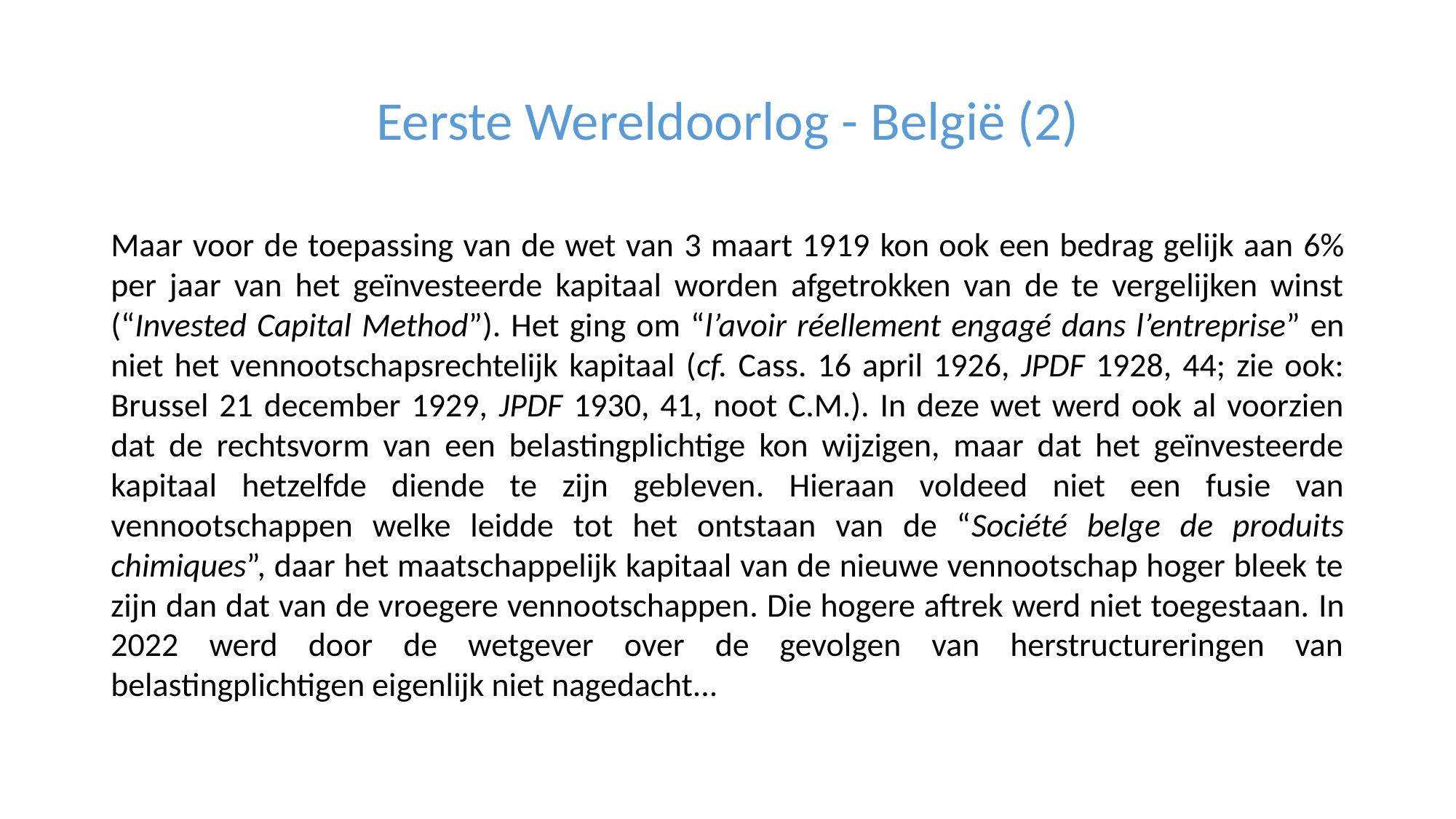

# Eerste Wereldoorlog - België (2)
Maar voor de toepassing van de wet van 3 maart 1919 kon ook een bedrag gelijk aan 6% per jaar van het geïnvesteerde kapitaal worden afgetrokken van de te vergelijken winst (“Invested Capital Method”). Het ging om “l’avoir réellement engagé dans l’entreprise” en niet het vennootschapsrechtelijk kapitaal (cf. Cass. 16 april 1926, JPDF 1928, 44; zie ook: Brussel 21 december 1929, JPDF 1930, 41, noot C.M.). In deze wet werd ook al voorzien dat de rechtsvorm van een belastingplichtige kon wijzigen, maar dat het geïnvesteerde kapitaal hetzelfde diende te zijn gebleven. Hieraan voldeed niet een fusie van vennootschappen welke leidde tot het ontstaan van de “Société belge de produits chimiques”, daar het maatschappelijk kapitaal van de nieuwe vennootschap hoger bleek te zijn dan dat van de vroegere vennootschappen. Die hogere aftrek werd niet toegestaan. In 2022 werd door de wetgever over de gevolgen van herstructureringen van belastingplichtigen eigenlijk niet nagedacht...